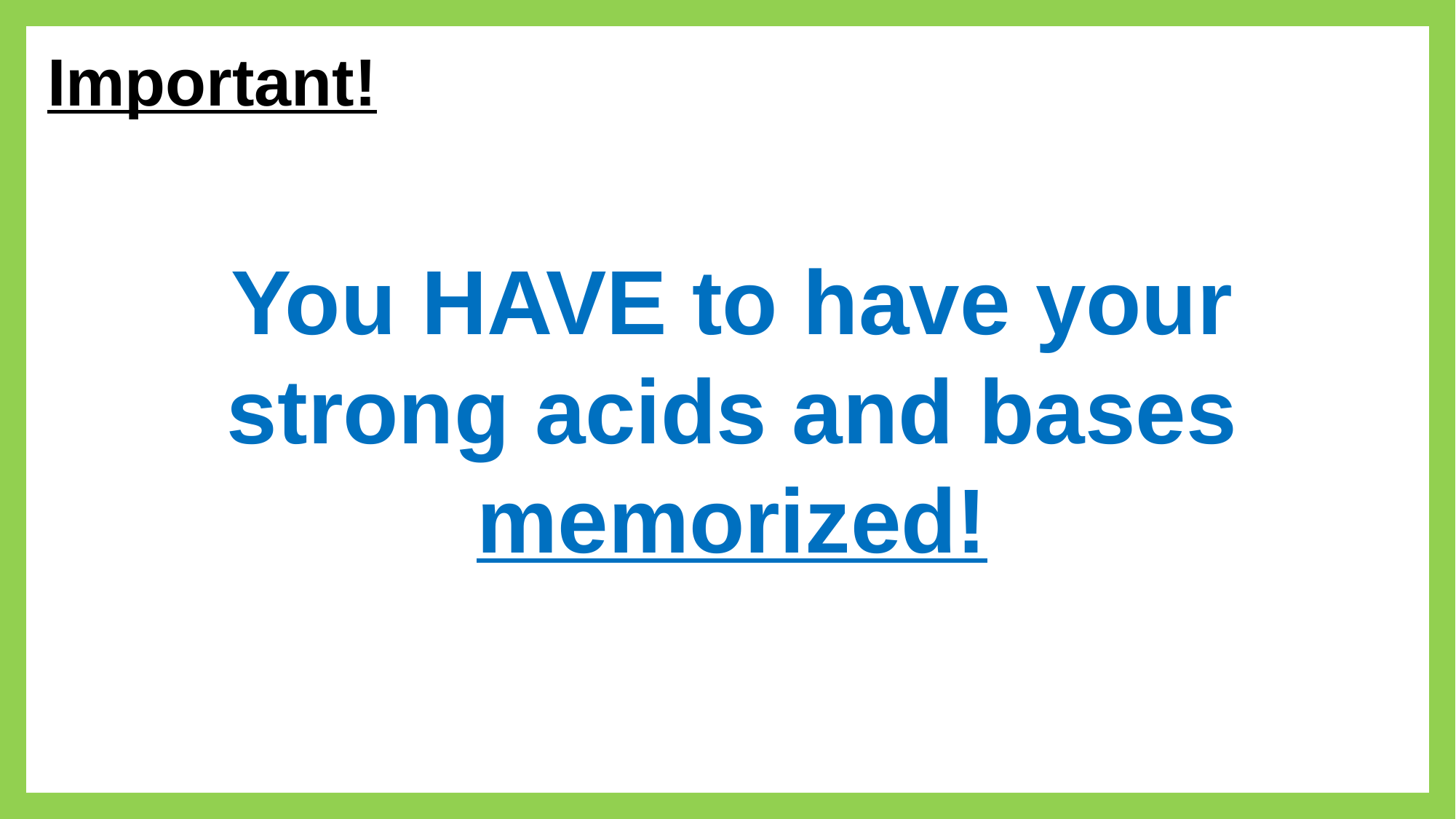

# Important!
You HAVE to have your strong acids and bases memorized!